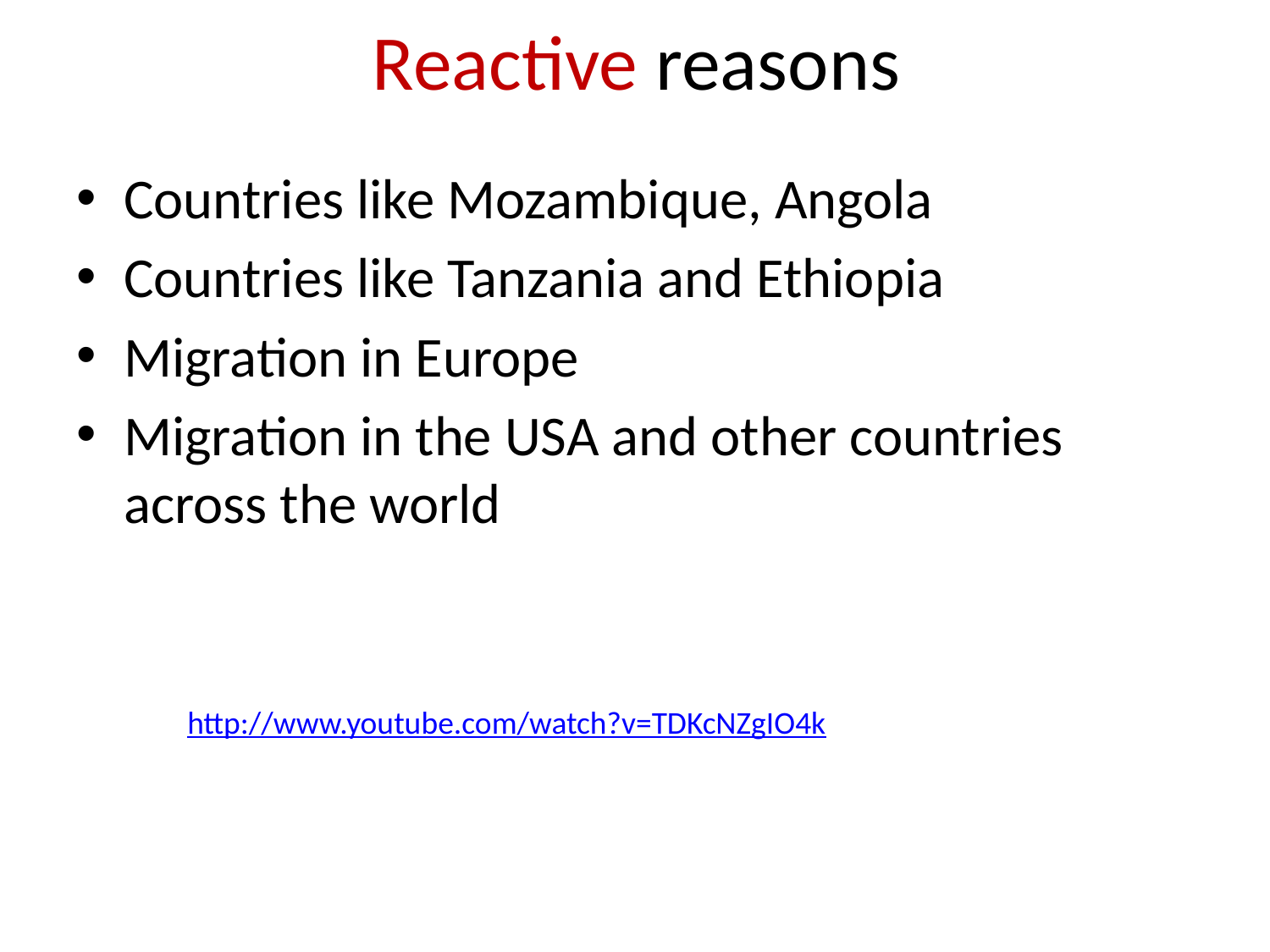

# Reactive reasons
Countries like Mozambique, Angola
Countries like Tanzania and Ethiopia
Migration in Europe
Migration in the USA and other countries across the world
http://www.youtube.com/watch?v=TDKcNZgIO4k